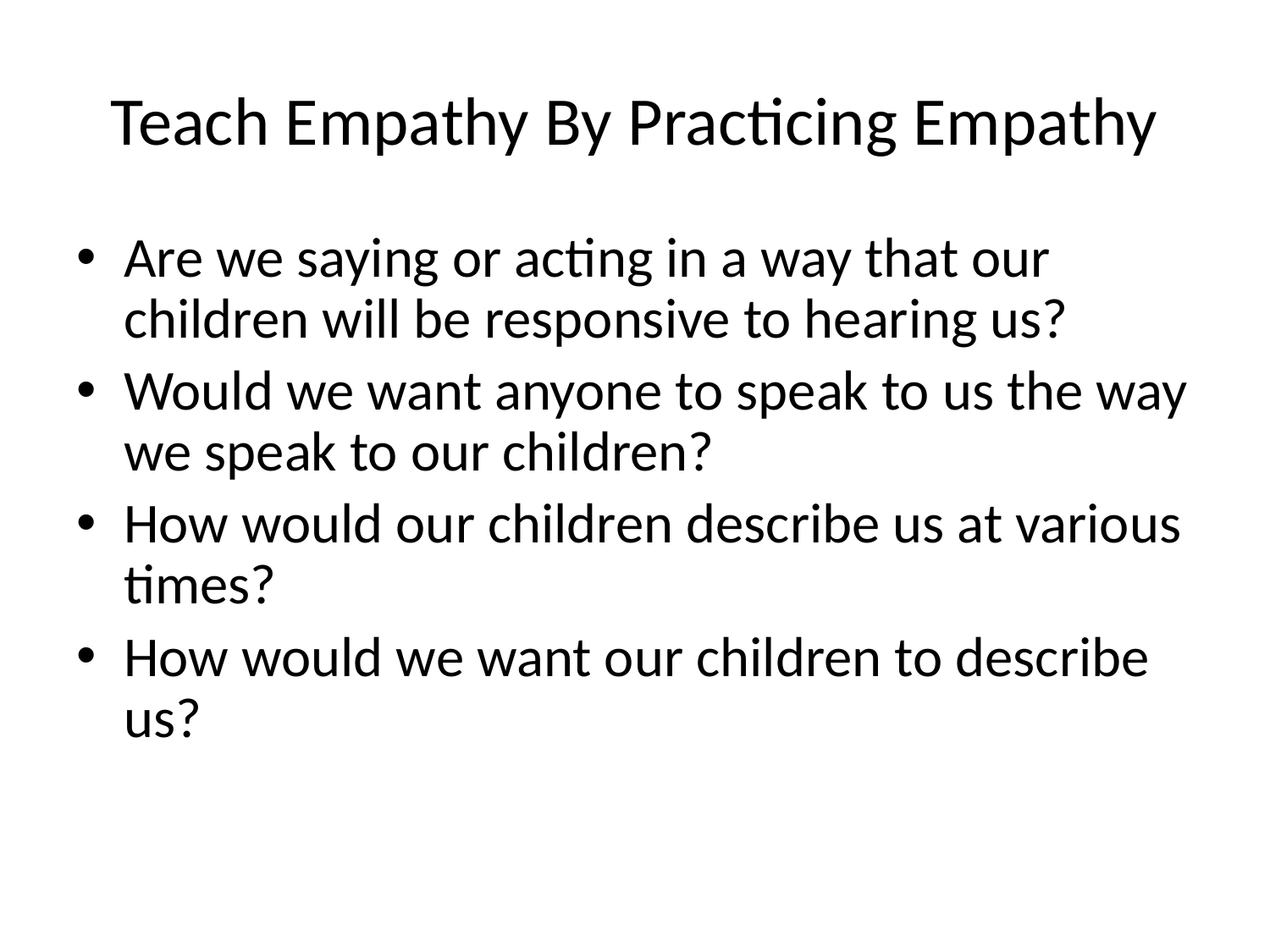

# Teach Empathy By Practicing Empathy
Are we saying or acting in a way that our children will be responsive to hearing us?
Would we want anyone to speak to us the way we speak to our children?
How would our children describe us at various times?
How would we want our children to describe us?